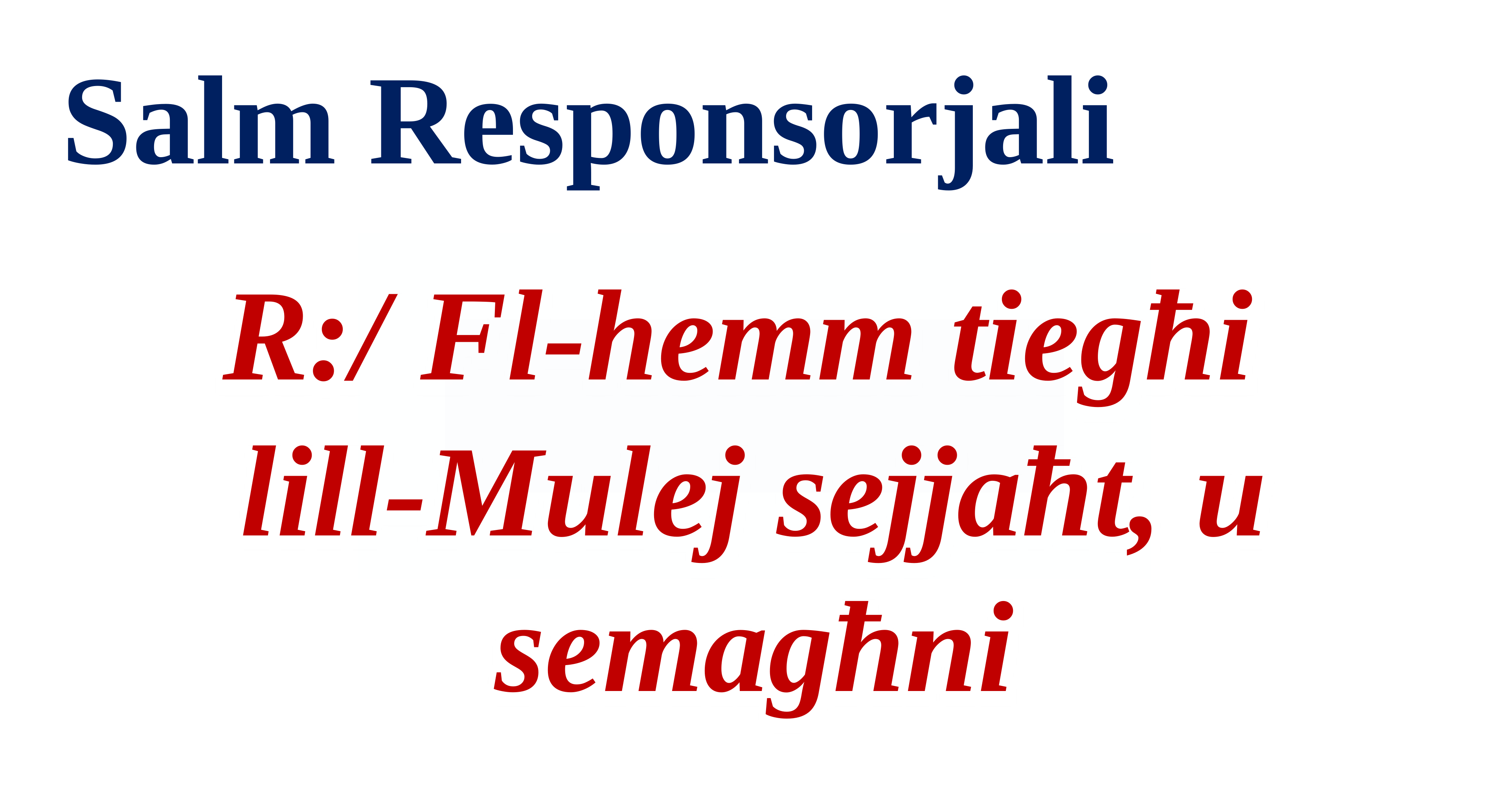

Salm Responsorjali
R:/ Fl-hemm tiegħi
lill-Mulej sejjaħt, u semagħni